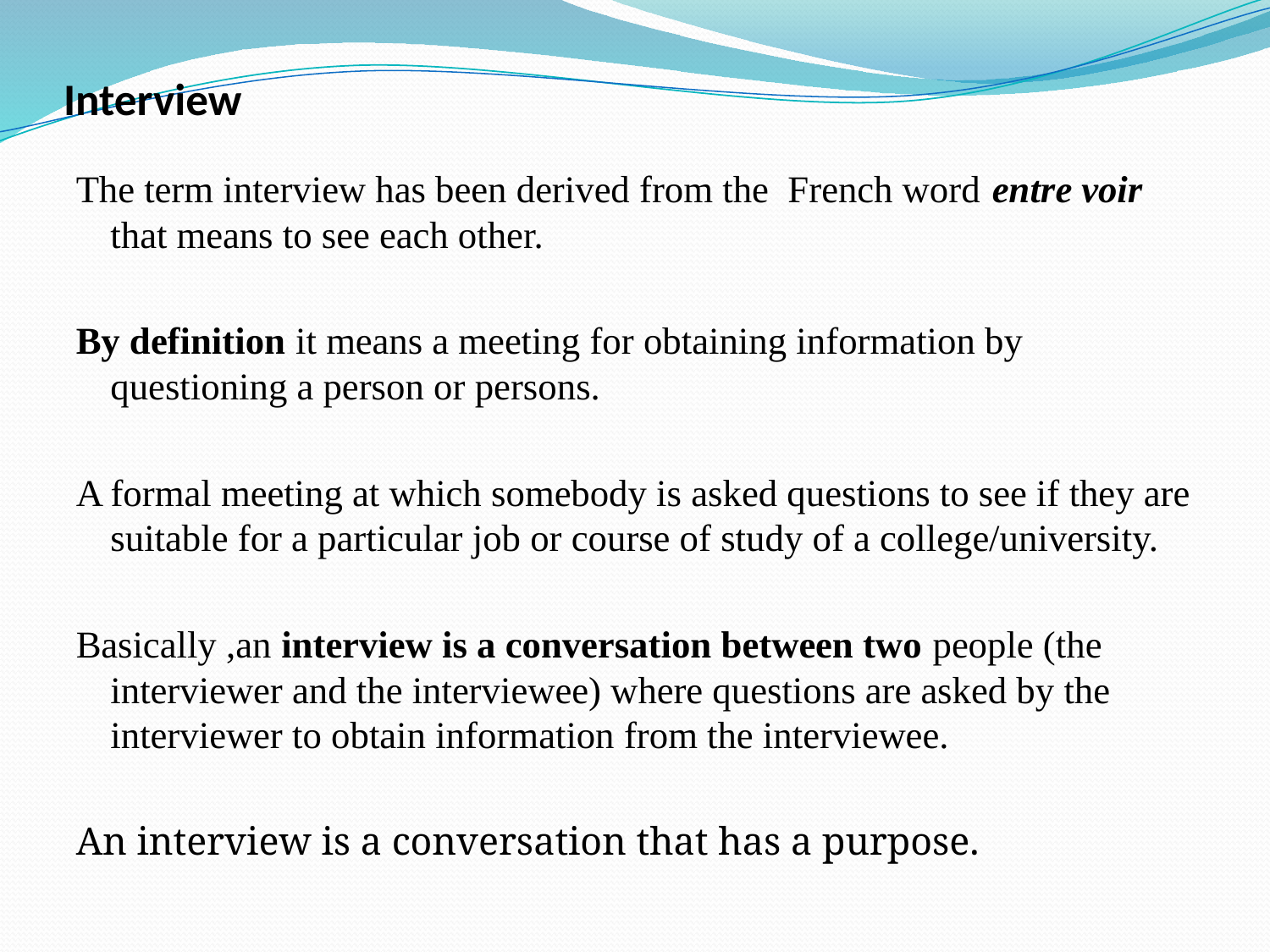

# Interview
The term interview has been derived from the  French word entre voir that means to see each other.

By definition it means a meeting for obtaining information by questioning a person or persons.

A formal meeting at which somebody is asked questions to see if they are suitable for a particular job or course of study of a college/university.

Basically ,an interview is a conversation between two people (the interviewer and the interviewee) where questions are asked by the interviewer to obtain information from the interviewee.

An interview is a conversation that has a purpose.